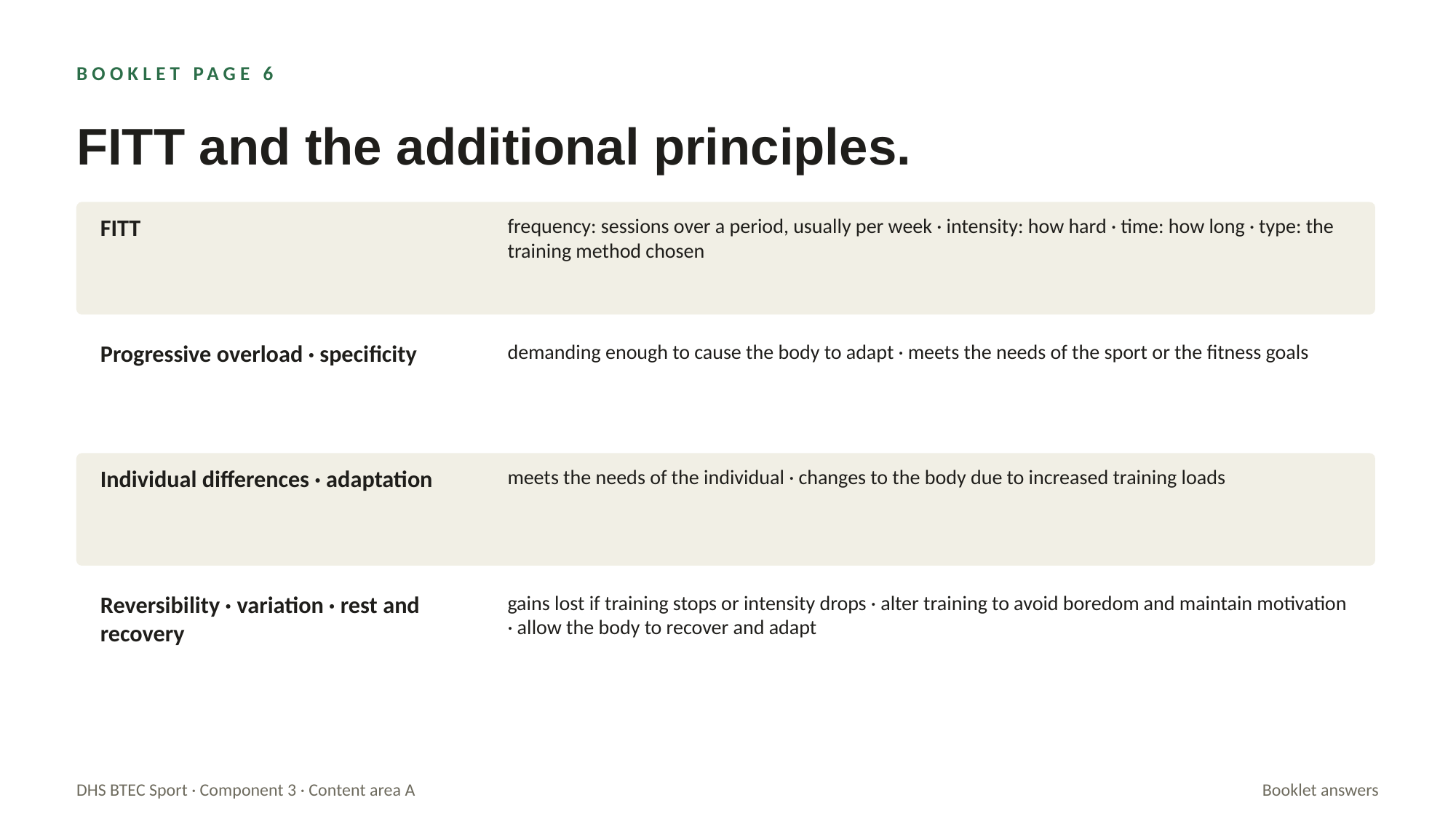

BOOKLET PAGE 6
FITT and the additional principles.

FITT
frequency: sessions over a period, usually per week · intensity: how hard · time: how long · type: the training method chosen

Progressive overload · specificity
demanding enough to cause the body to adapt · meets the needs of the sport or the fitness goals

Individual differences · adaptation
meets the needs of the individual · changes to the body due to increased training loads

Reversibility · variation · rest and recovery
gains lost if training stops or intensity drops · alter training to avoid boredom and maintain motivation · allow the body to recover and adapt
DHS BTEC Sport · Component 3 · Content area A
Booklet answers